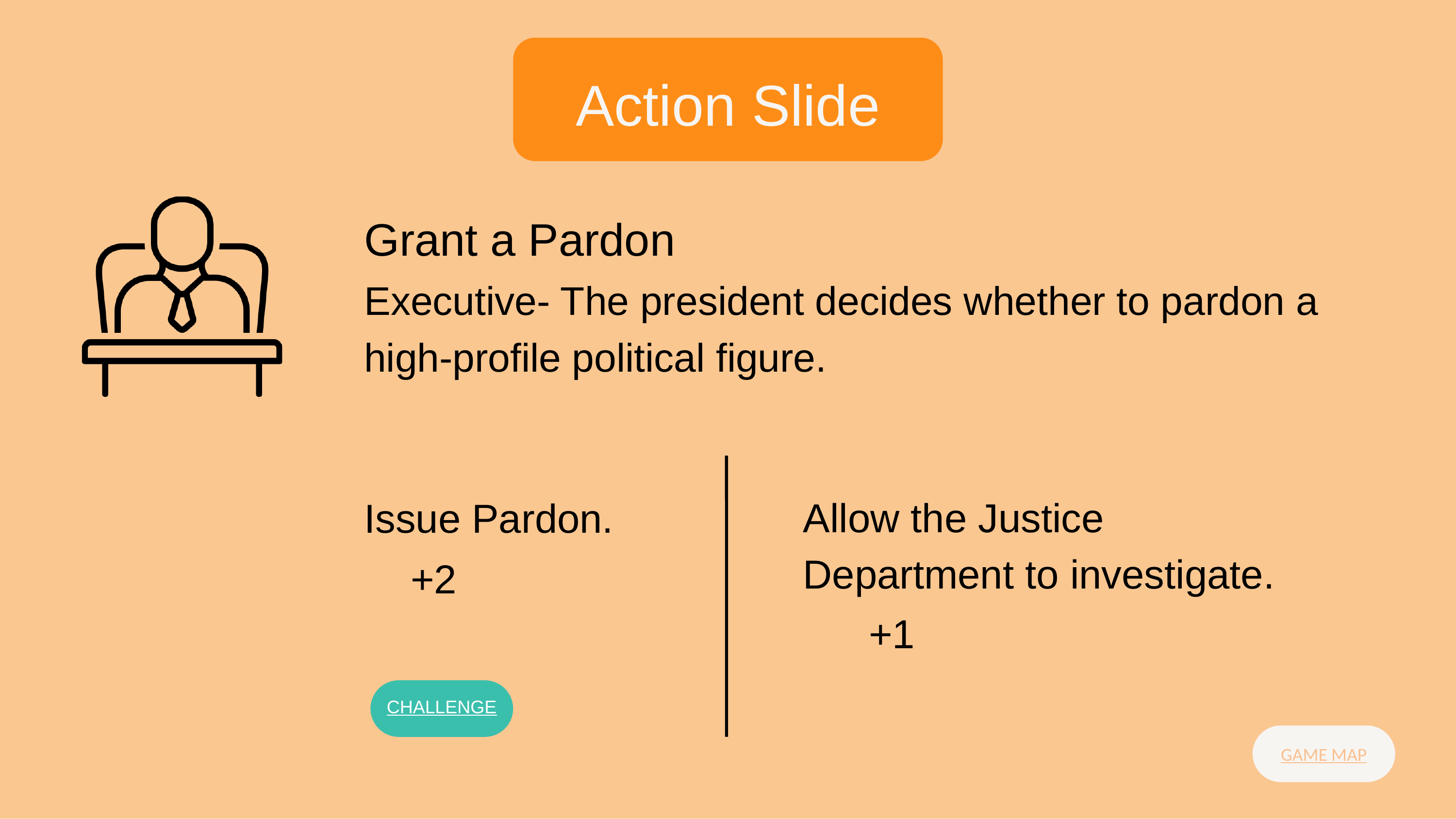

Action Slide

Grant a Pardon
Executive- The president decides whether to pardon a high-profile political figure.

Allow the Justice Department to investigate.
Issue Pardon.
+2
+1

CHALLENGE
GAME MAP